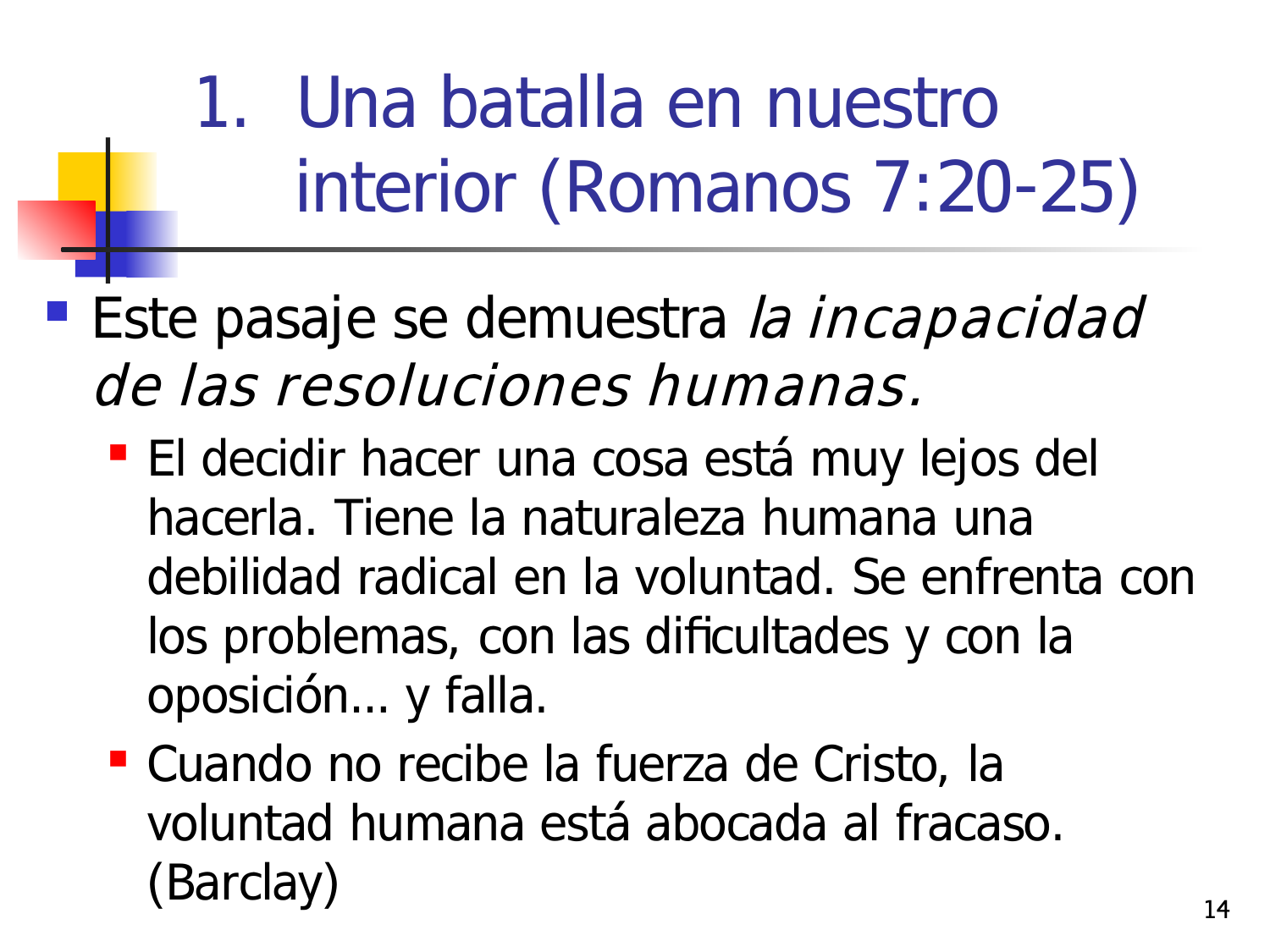

# Una batalla en nuestro interior (Romanos 7:20-25)
Este pasaje se demuestra la incapacidad de las resoluciones humanas.
El decidir hacer una cosa está muy lejos del hacerla. Tiene la naturaleza humana una debilidad radical en la voluntad. Se enfrenta con los problemas, con las dificultades y con la oposición… y falla.
Cuando no recibe la fuerza de Cristo, la voluntad humana está abocada al fracaso. (Barclay)
14